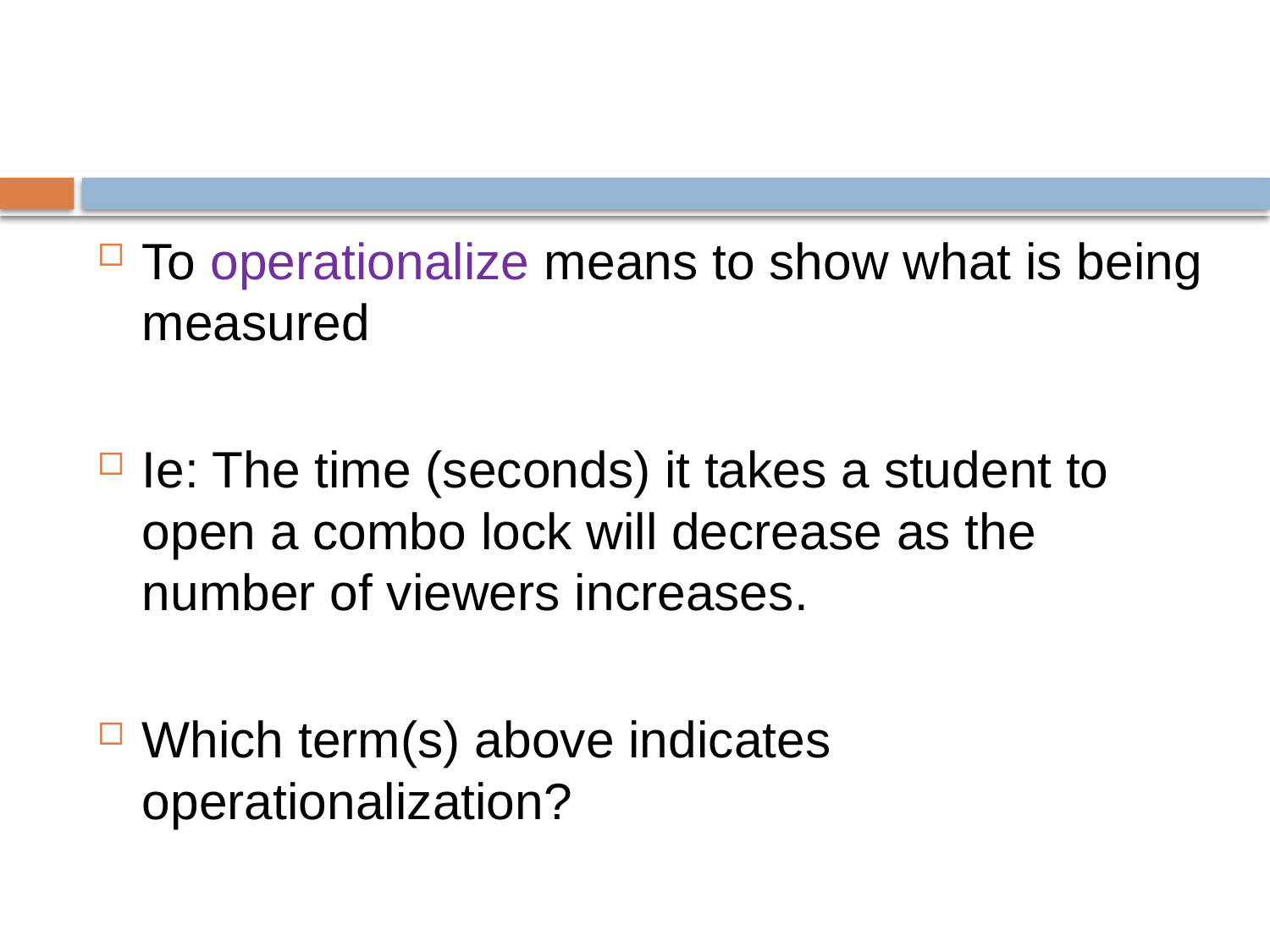

#
To operationalize means to show what is being measured

Ie: The time (seconds) it takes a student to open a combo lock will decrease as the number of viewers increases.

Which term(s) above indicates operationalization?